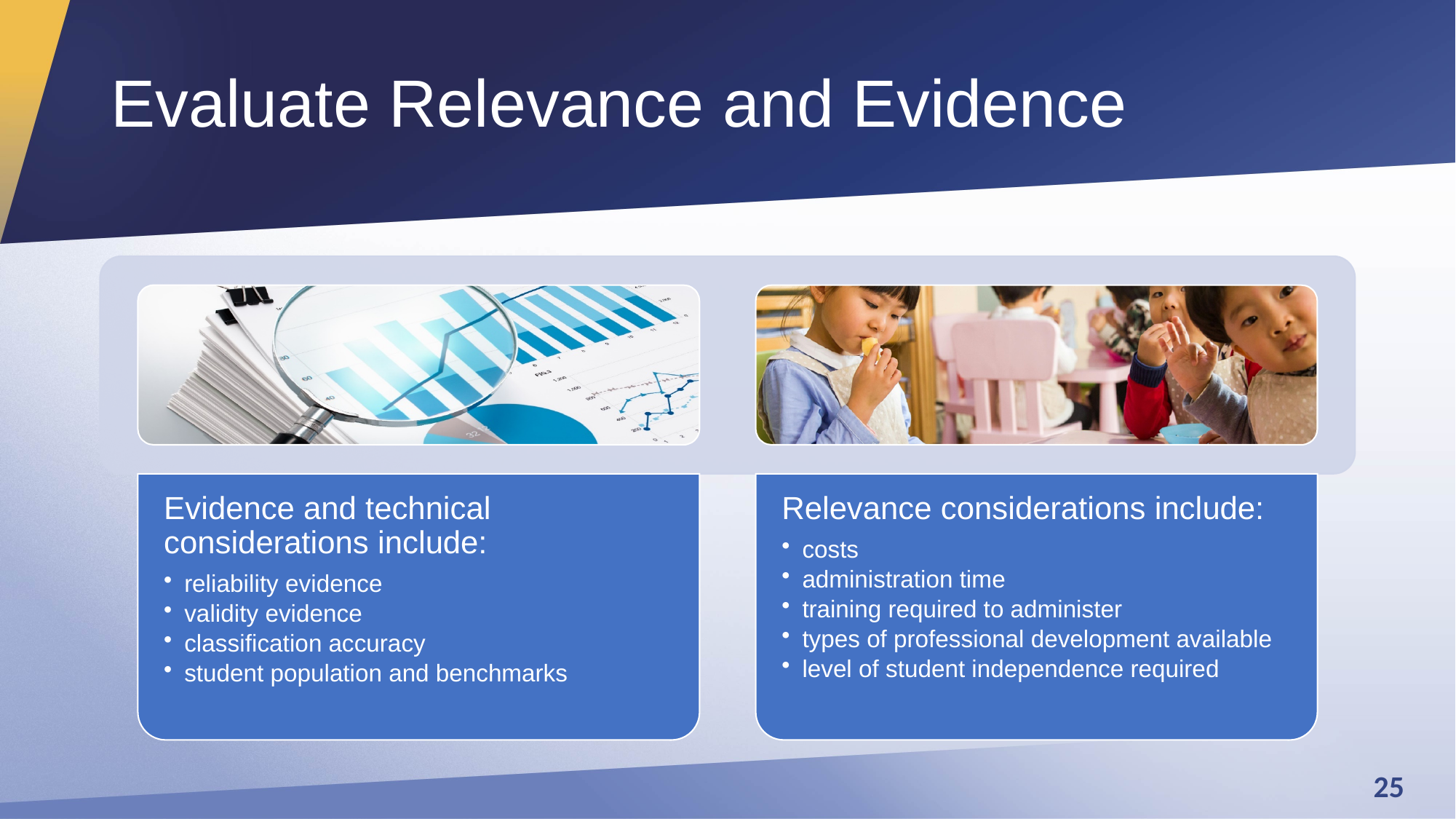

# Evaluate Relevance and Evidence
Evidence and technical considerations include:
reliability evidence
validity evidence
classification accuracy
student population and benchmarks
Relevance considerations include:
costs
administration time
training required to administer
types of professional development available
level of student independence required